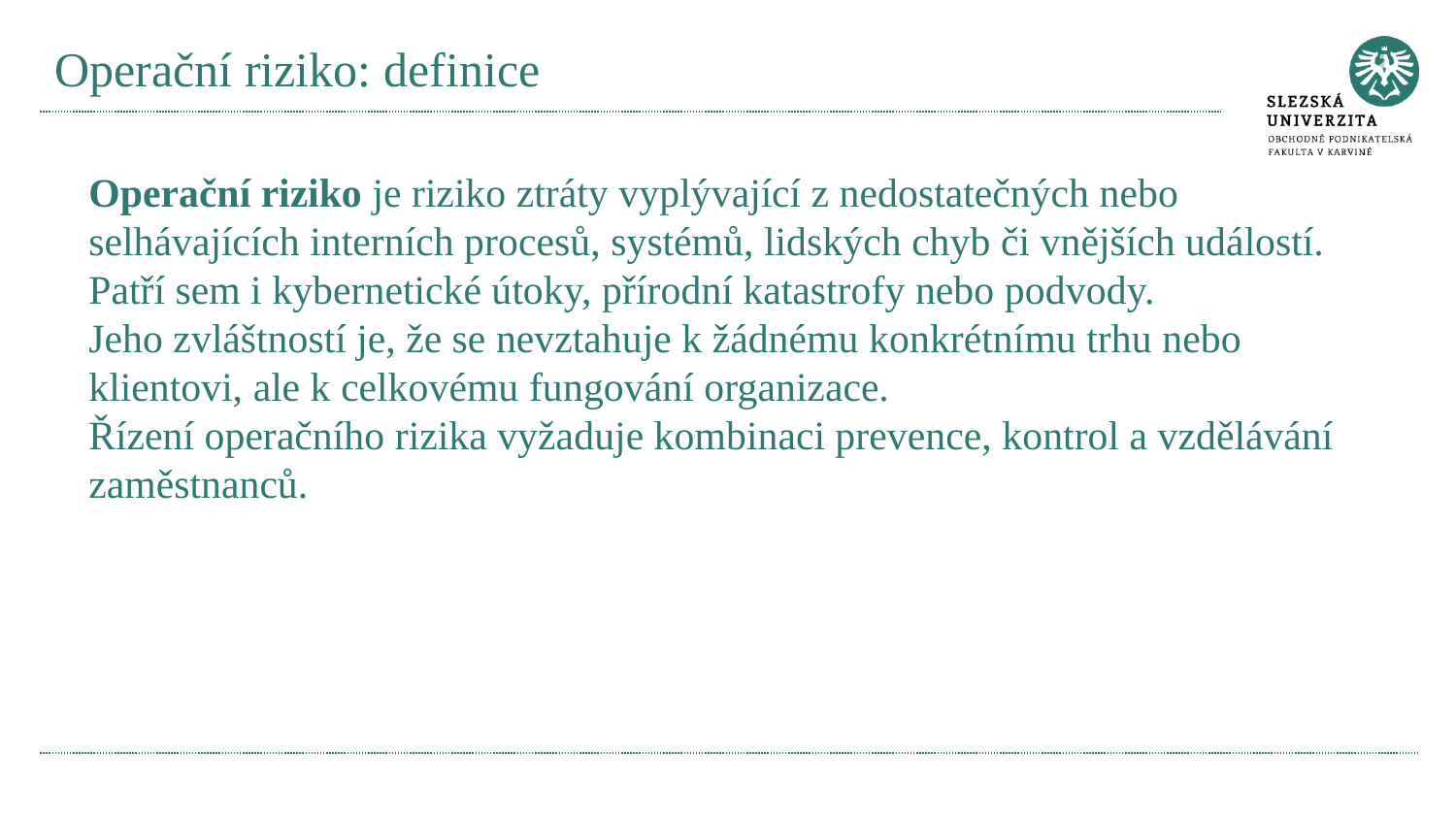

# Operační riziko: definice
Operační riziko je riziko ztráty vyplývající z nedostatečných nebo selhávajících interních procesů, systémů, lidských chyb či vnějších událostí.
Patří sem i kybernetické útoky, přírodní katastrofy nebo podvody.
Jeho zvláštností je, že se nevztahuje k žádnému konkrétnímu trhu nebo klientovi, ale k celkovému fungování organizace.
Řízení operačního rizika vyžaduje kombinaci prevence, kontrol a vzdělávání zaměstnanců.